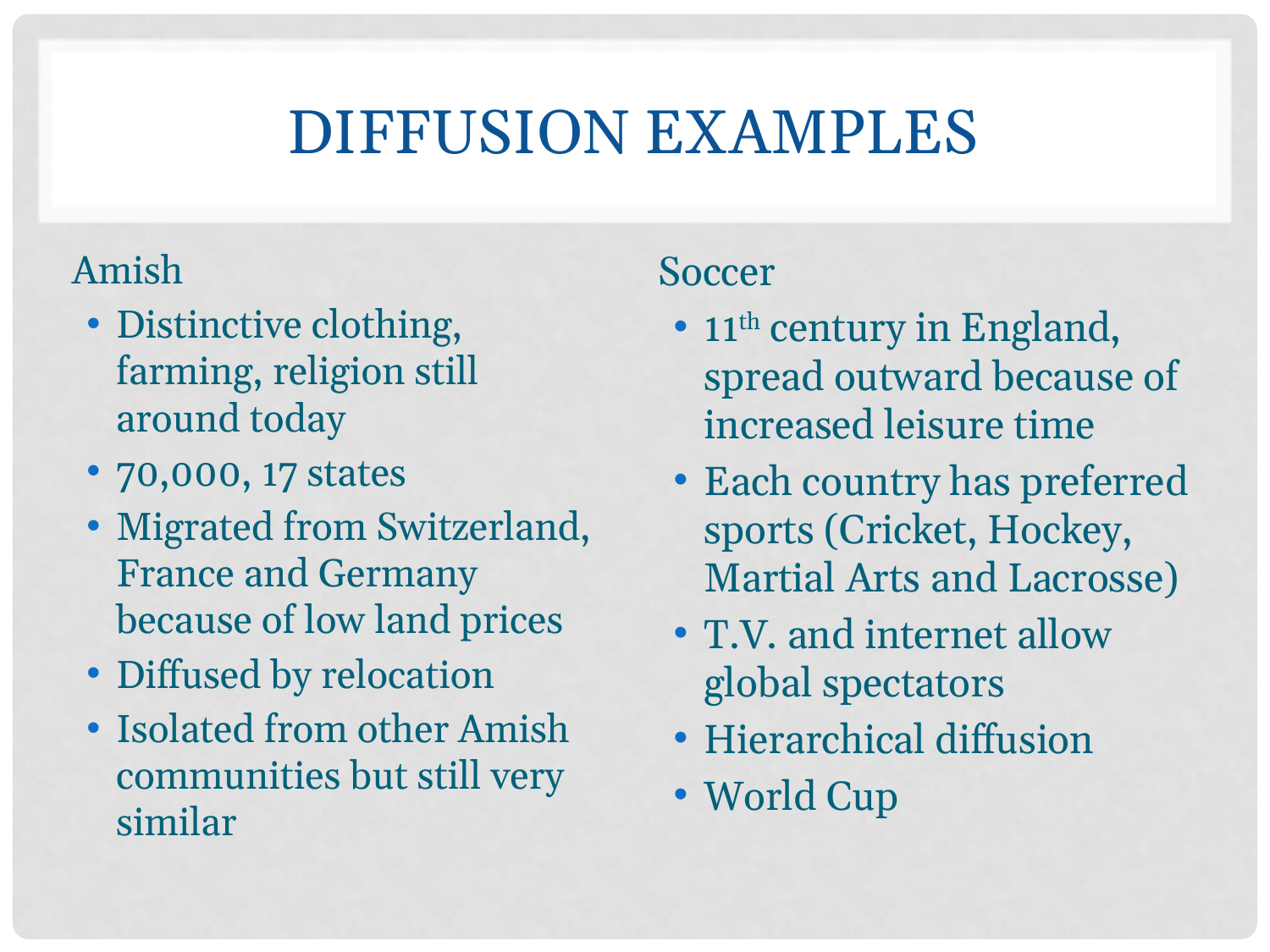

# Diffusion Examples
Amish
Distinctive clothing, farming, religion still around today
70,000, 17 states
Migrated from Switzerland, France and Germany because of low land prices
Diffused by relocation
Isolated from other Amish communities but still very similar

Soccer
11th century in England, spread outward because of increased leisure time
Each country has preferred sports (Cricket, Hockey, Martial Arts and Lacrosse)
T.V. and internet allow global spectators
Hierarchical diffusion
World Cup